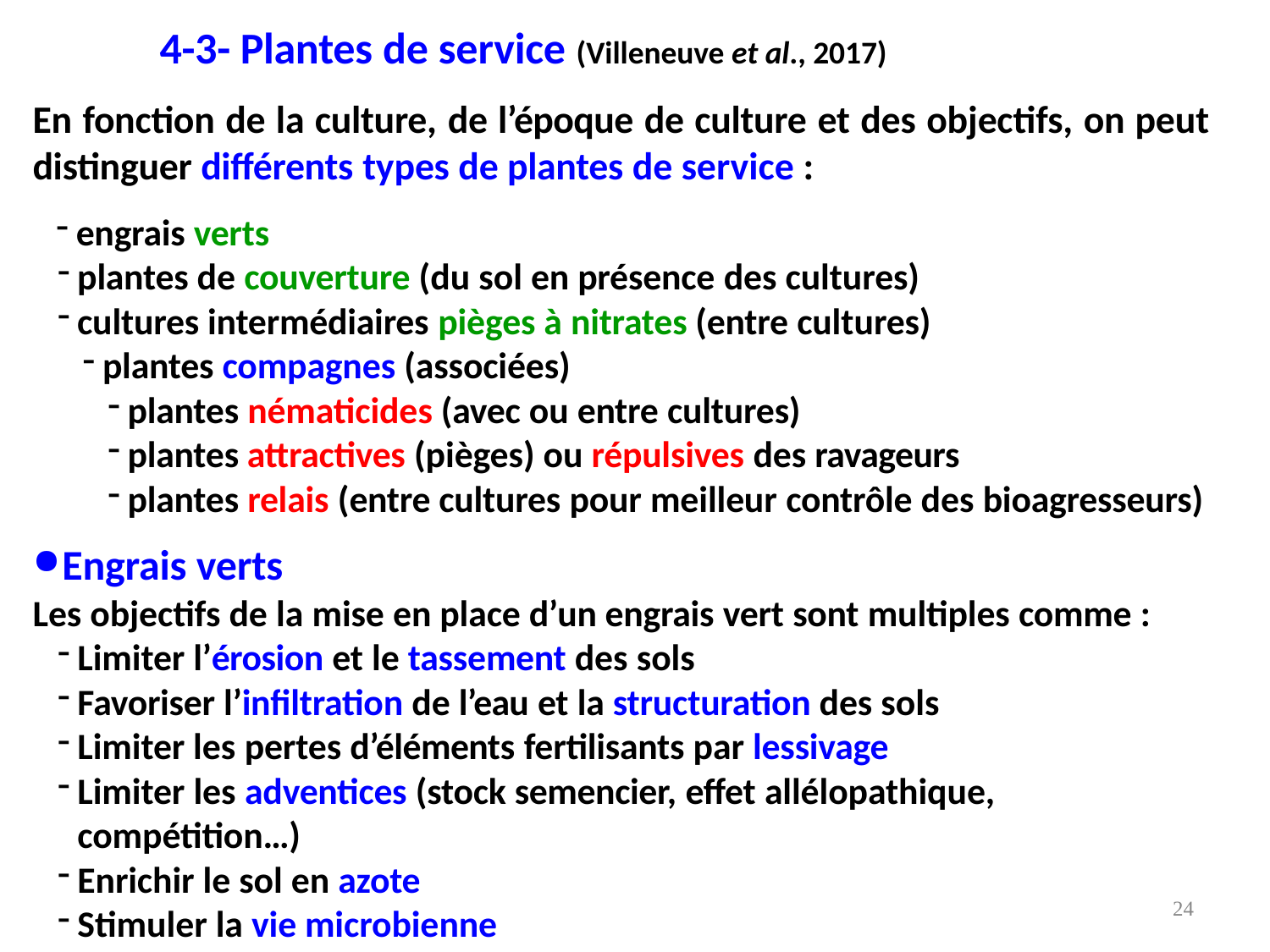

# 4-3- Plantes de service (Villeneuve et al., 2017)
En fonction de la culture, de l’époque de culture et des objectifs, on peut  distinguer différents types de plantes de service :
engrais verts
plantes de couverture (du sol en présence des cultures)
cultures intermédiaires pièges à nitrates (entre cultures)
plantes compagnes (associées)
plantes nématicides (avec ou entre cultures)
plantes attractives (pièges) ou répulsives des ravageurs
plantes relais (entre cultures pour meilleur contrôle des bioagresseurs)
Engrais verts
Les objectifs de la mise en place d’un engrais vert sont multiples comme :
Limiter l’érosion et le tassement des sols
Favoriser l’infiltration de l’eau et la structuration des sols
Limiter les pertes d’éléments fertilisants par lessivage
Limiter les adventices (stock semencier, effet allélopathique, compétition…)
Enrichir le sol en azote
Stimuler la vie microbienne
24